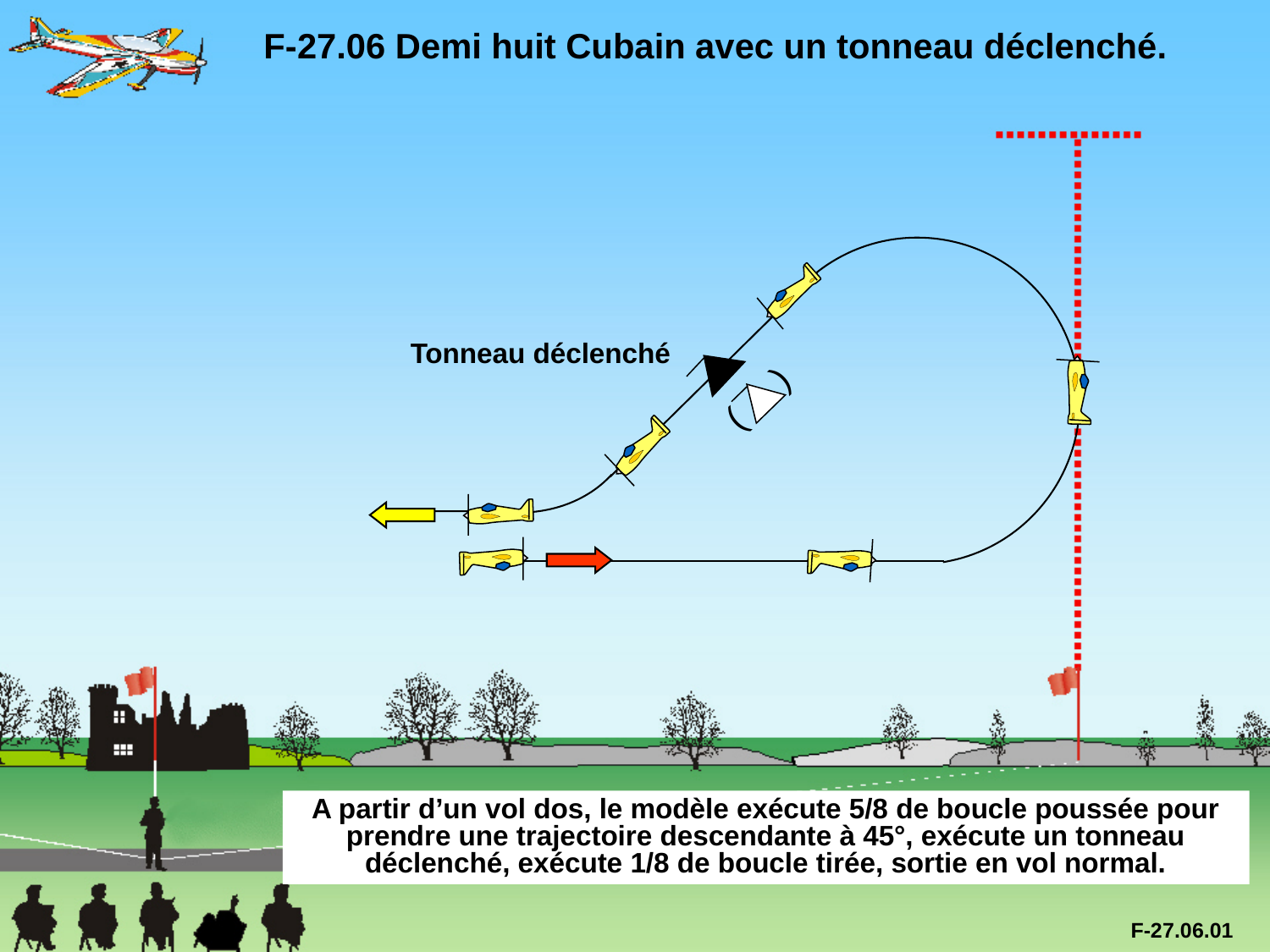

F-27.06 Demi huit Cubain avec un tonneau déclenché.

Tonneau déclenché
(     )

A partir d’un vol dos, le modèle exécute 5/8 de boucle poussée pour prendre une trajectoire descendante à 45°, exécute un tonneau déclenché, exécute 1/8 de boucle tirée, sortie en vol normal.
F-27.06.01